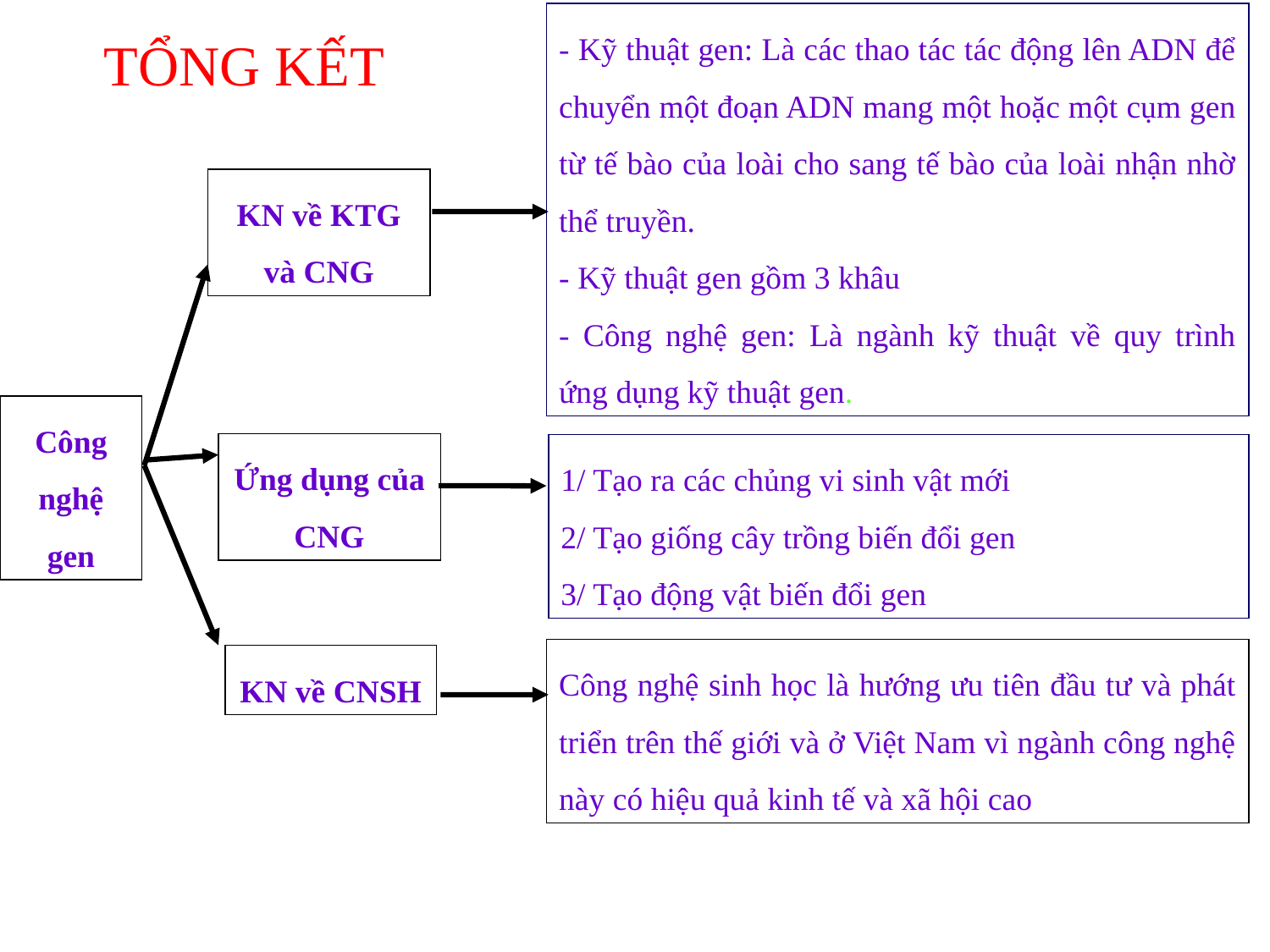

TỔNG KẾT
- Kỹ thuật gen: Là các thao tác tác động lên ADN để chuyển một đoạn ADN mang một hoặc một cụm gen từ tế bào của loài cho sang tế bào của loài nhận nhờ thể truyền.
- Kỹ thuật gen gồm 3 khâu
- Công nghệ gen: Là ngành kỹ thuật về quy trình ứng dụng kỹ thuật gen.
KN về KTG và CNG

Công nghệ gen
Ứng dụng của CNG
1/ Tạo ra các chủng vi sinh vật mới
2/ Tạo giống cây trồng biến đổi gen
3/ Tạo động vật biến đổi gen

Công nghệ sinh học là hướng ưu tiên đầu tư và phát triển trên thế giới và ở Việt Nam vì ngành công nghệ này có hiệu quả kinh tế và xã hội cao
KN về CNSH